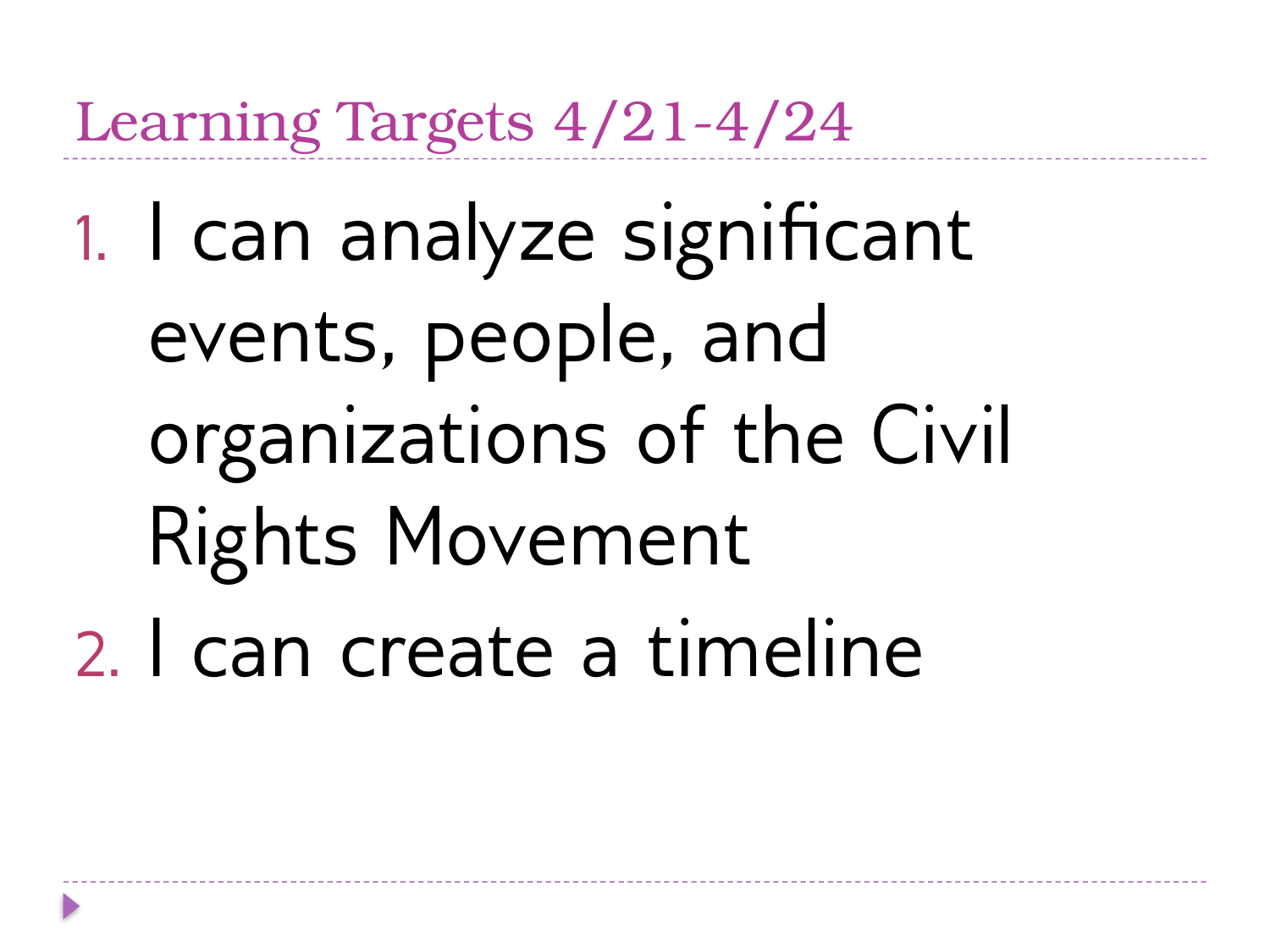

# Learning Targets 4/21-4/24
I can analyze significant events, people, and organizations of the Civil Rights Movement
I can create a timeline